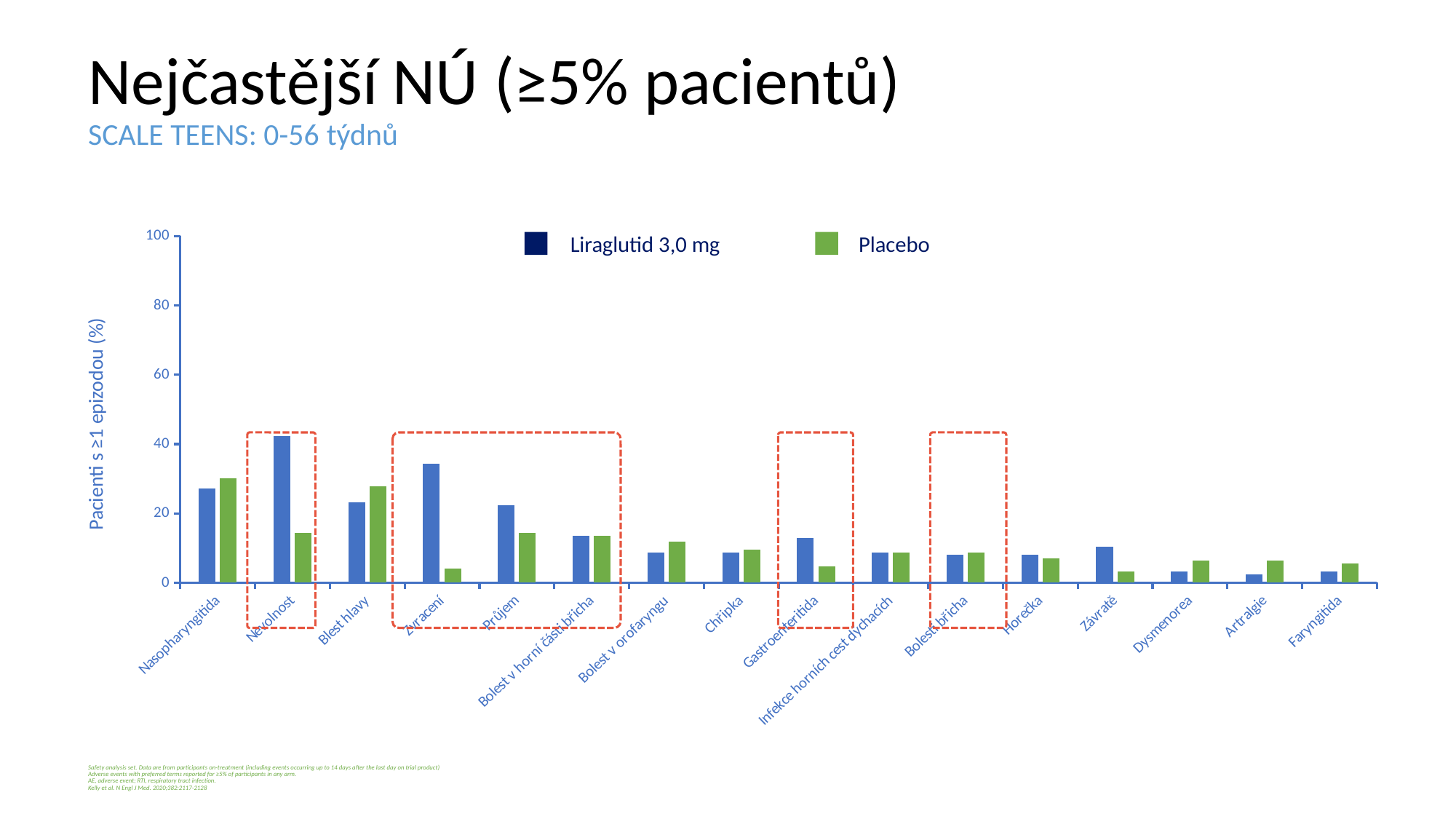

# Nejčastější NÚ (≥5% pacientů) SCALE TEENS: 0-56 týdnů

### Chart

| Category | Liraglutide 3.0 mg | Placebo |
|---|---|---|
| Nasopharyngitida | 27.2 | 30.2 |
| Nevolnost | 42.4 | 14.3 |
| Blest hlavy | 23.2 | 27.8 |
| Zvracení | 34.4 | 4.0 |
| Průjem | 22.4 | 14.3 |
| Bolest v horní části břicha | 13.6 | 13.5 |
| Bolest v orofaryngu | 8.8 | 11.9 |
| Chřipka | 8.8 | 9.5 |
| Gastroenteritida | 12.8 | 4.8 |
| Infekce horních cest dýchacích | 8.8 | 8.7 |
| Bolesti břicha | 8.0 | 8.7 |
| Horečka | 8.0 | 7.1 |
| Závratě | 10.4 | 3.2 |
| Dysmenorea | 3.2 | 6.3 |
| Artralgie | 2.4 | 6.3 |
| Faryngitida | 3.2 | 5.6 |
Liraglutid 3,0 mg
Placebo

Pacienti s ≥1 epizodou (%)

Safety analysis set. Data are from participants on-treatment (including events occurring up to 14 days after the last day on trial product)
Adverse events with preferred terms reported for ≥5% of participants in any arm.
AE, adverse event; RTI, respiratory tract infection.
Kelly et al. N Engl J Med. 2020;382:2117-2128